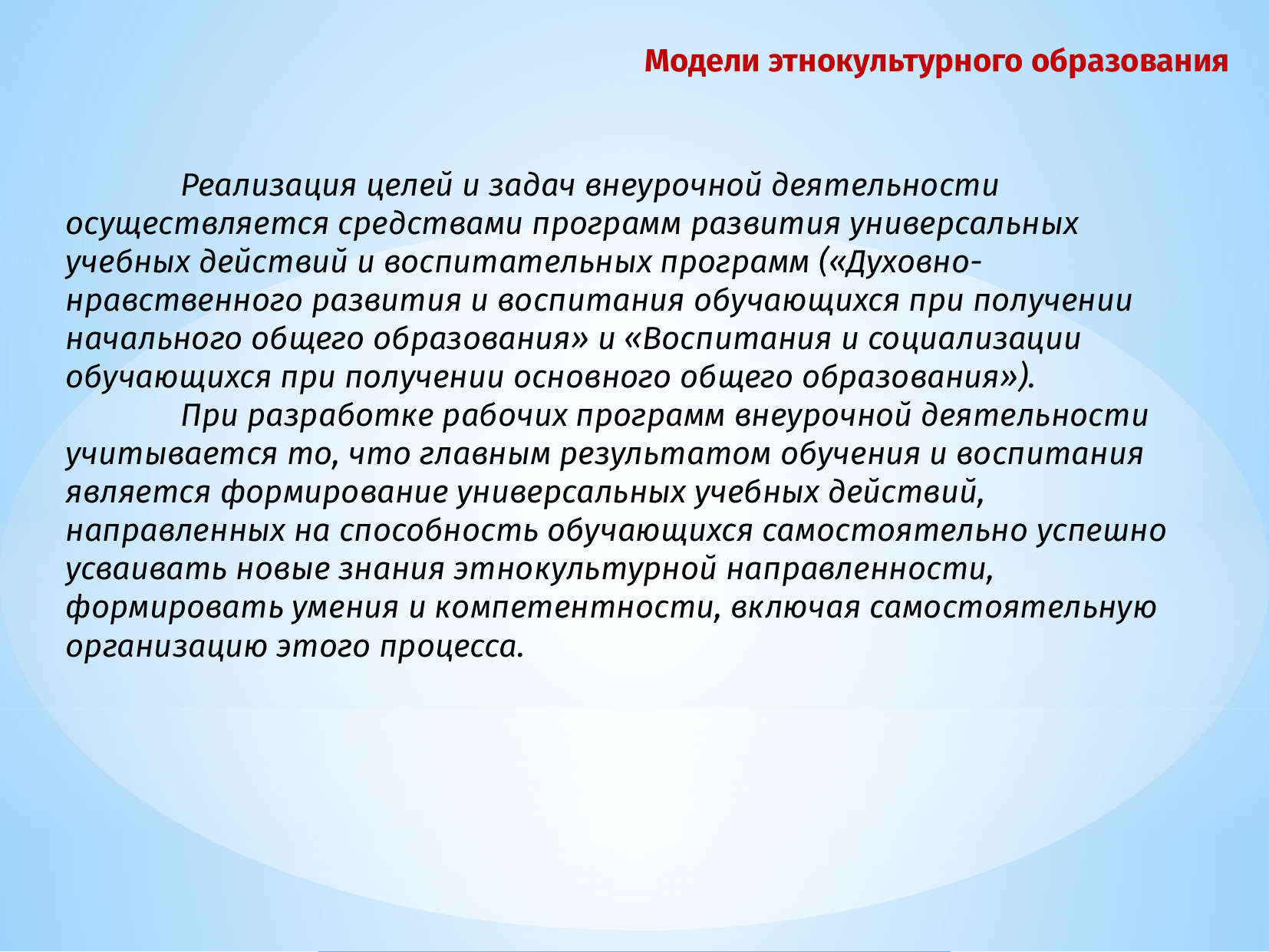

Модели этнокультурного образования
	Реализация целей и задач внеурочной деятельности осуществляется средствами программ развития универсальных учебных действий и воспитательных программ («Духовно-нравственного развития и воспитания обучающихся при получении начального общего образования» и «Воспитания и социализации обучающихся при получении основного общего образования»).
	При разработке рабочих программ внеурочной деятельности учитывается то, что главным результатом обучения и воспитания является формирование универсальных учебных действий, направленных на способность обучающихся самостоятельно успешно усваивать новые знания этнокультурной направленности, формировать умения и компетентности, включая самостоятельную организацию этого процесса.